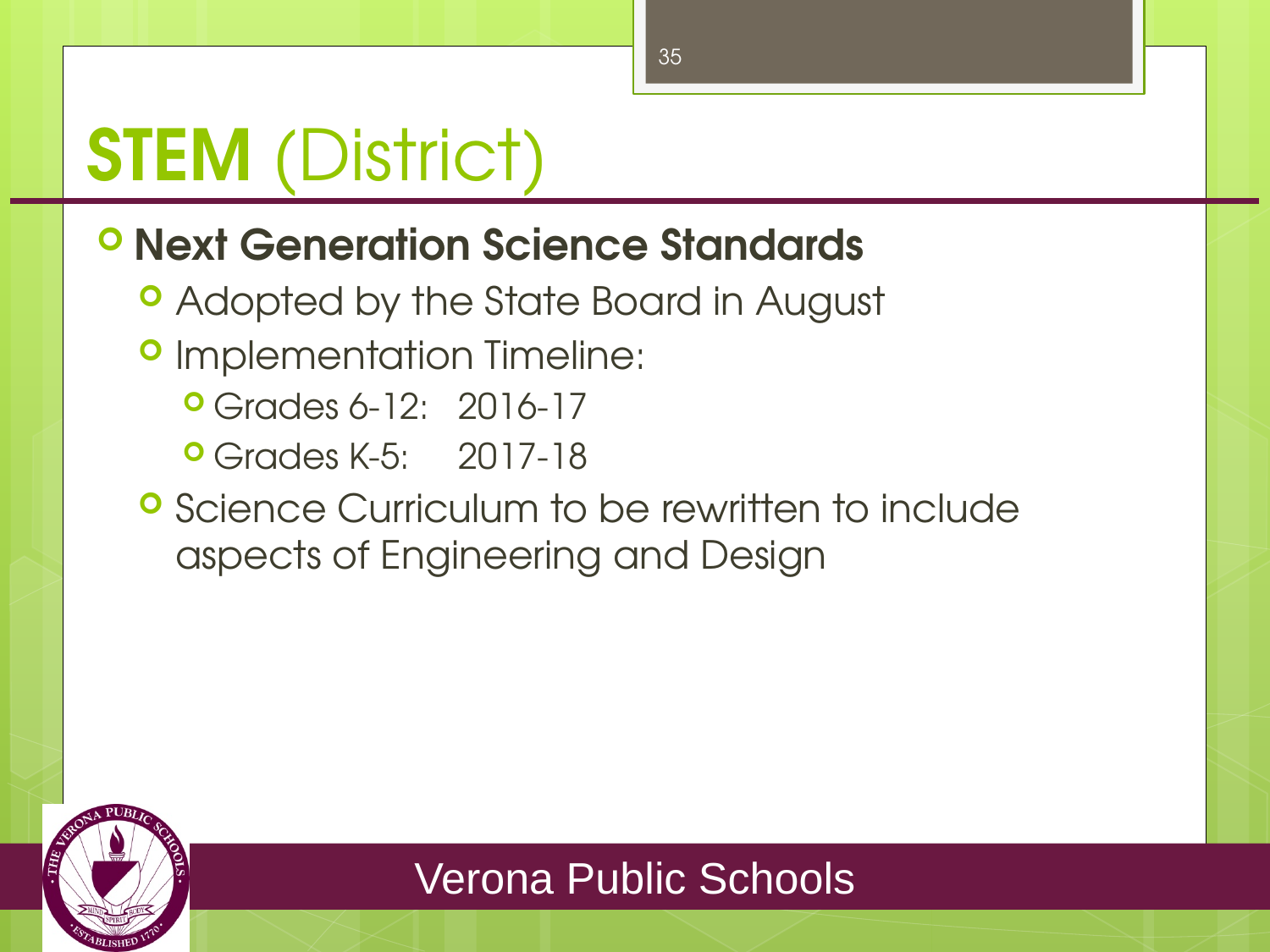

35
# STEM (District)
Next Generation Science Standards
Adopted by the State Board in August
Implementation Timeline:
Grades 6-12:   2016-17
Grades K-5:     2017-18
Science Curriculum to be rewritten to include aspects of Engineering and Design